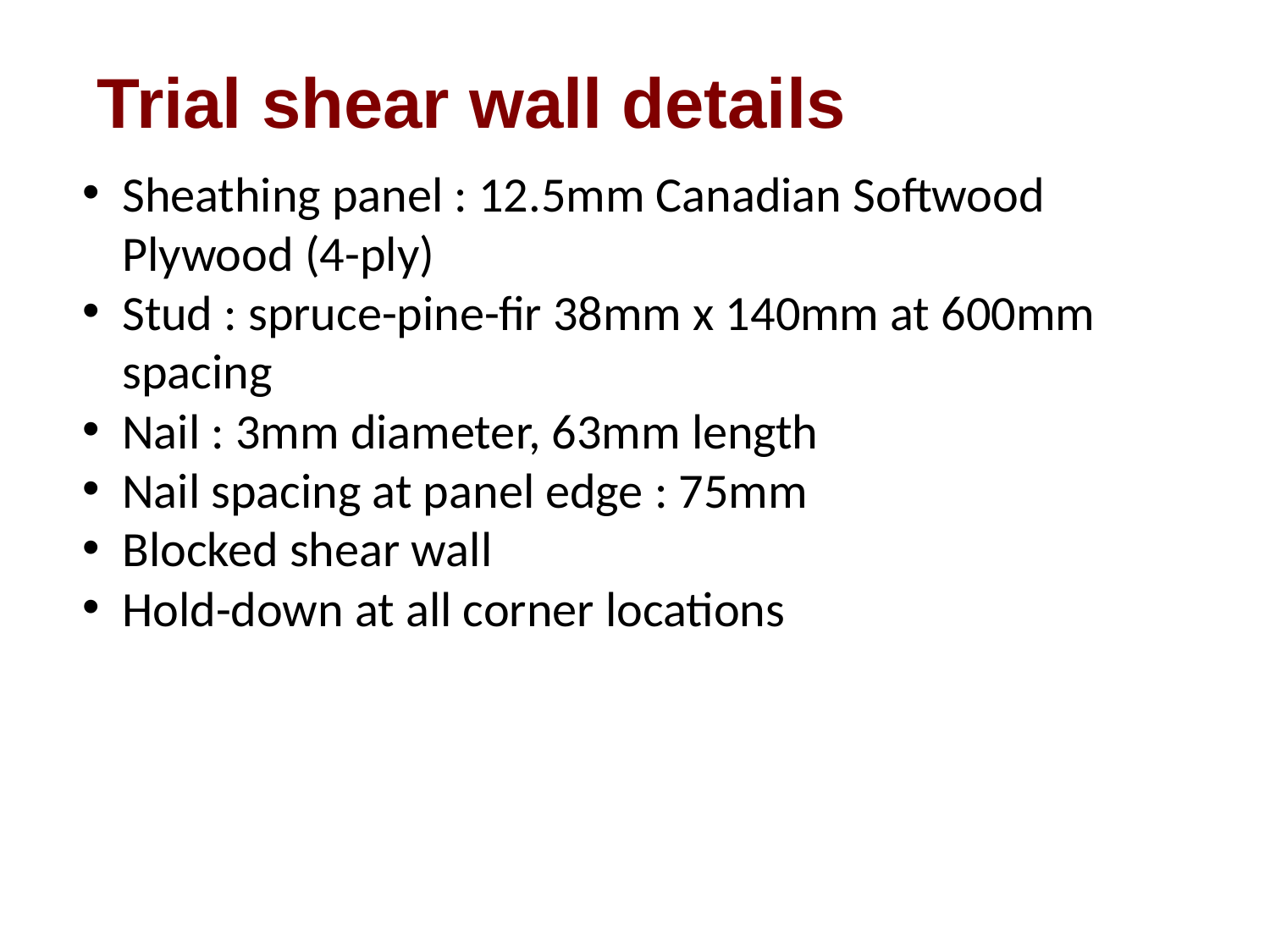

Trial shear wall details
Sheathing panel : 12.5mm Canadian Softwood Plywood (4-ply)
Stud : spruce-pine-fir 38mm x 140mm at 600mm spacing
Nail : 3mm diameter, 63mm length
Nail spacing at panel edge : 75mm
Blocked shear wall
Hold-down at all corner locations